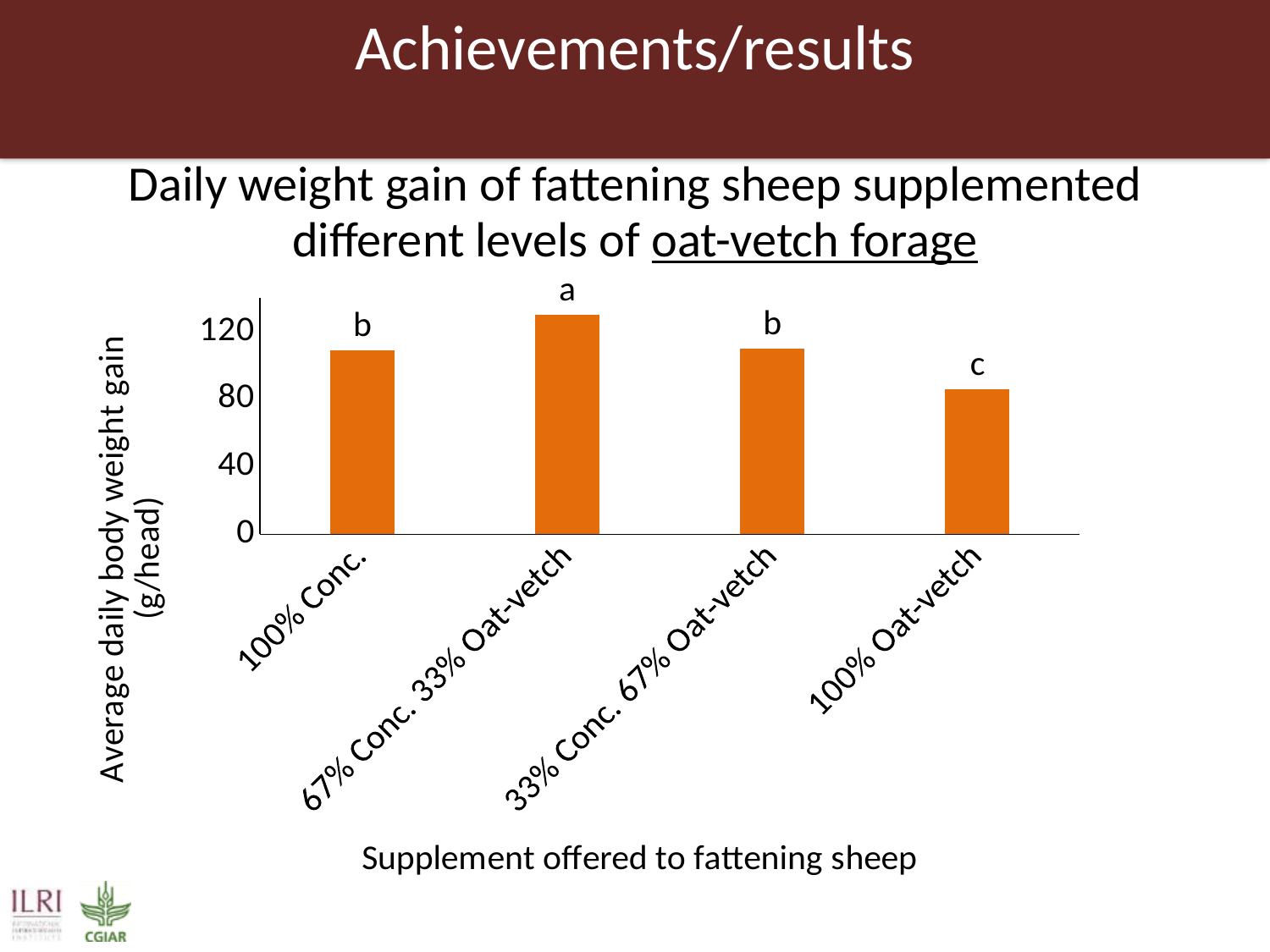

# Achievements/results
Daily weight gain of fattening sheep supplemented different levels of oat-vetch forage

### Chart

| Category |  |
|---|---|
| 100% Conc. | 109.0 |
| 67% Conc. 33% Oat-vetch | 130.0 |
| 33% Conc. 67% Oat-vetch | 110.0 |
| 100% Oat-vetch | 86.2 |